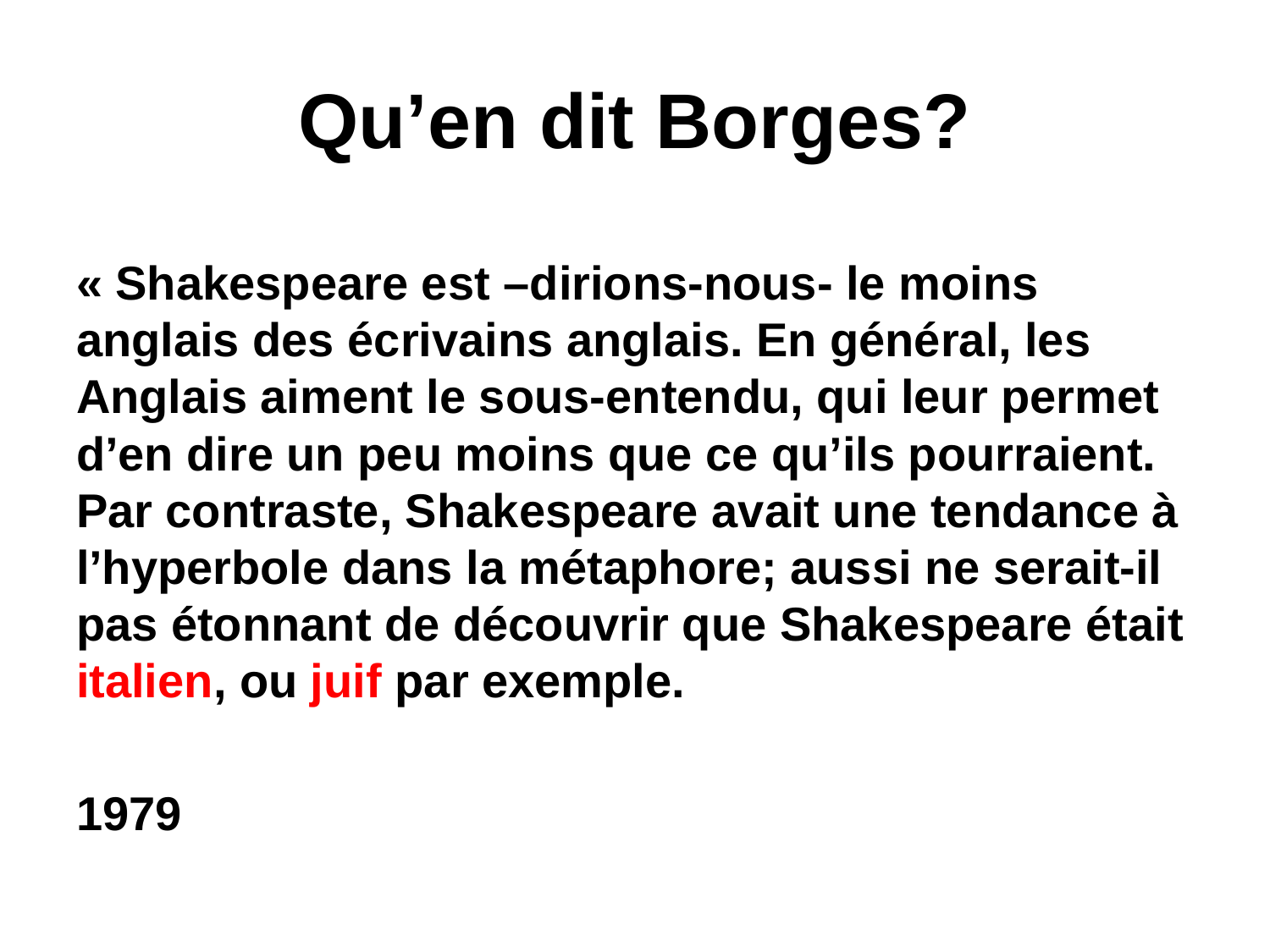

# Qu’en dit Borges?
« Shakespeare est –dirions-nous- le moins anglais des écrivains anglais. En général, les Anglais aiment le sous-entendu, qui leur permet d’en dire un peu moins que ce qu’ils pourraient. Par contraste, Shakespeare avait une tendance à l’hyperbole dans la métaphore; aussi ne serait-il pas étonnant de découvrir que Shakespeare était italien, ou juif par exemple.

1979